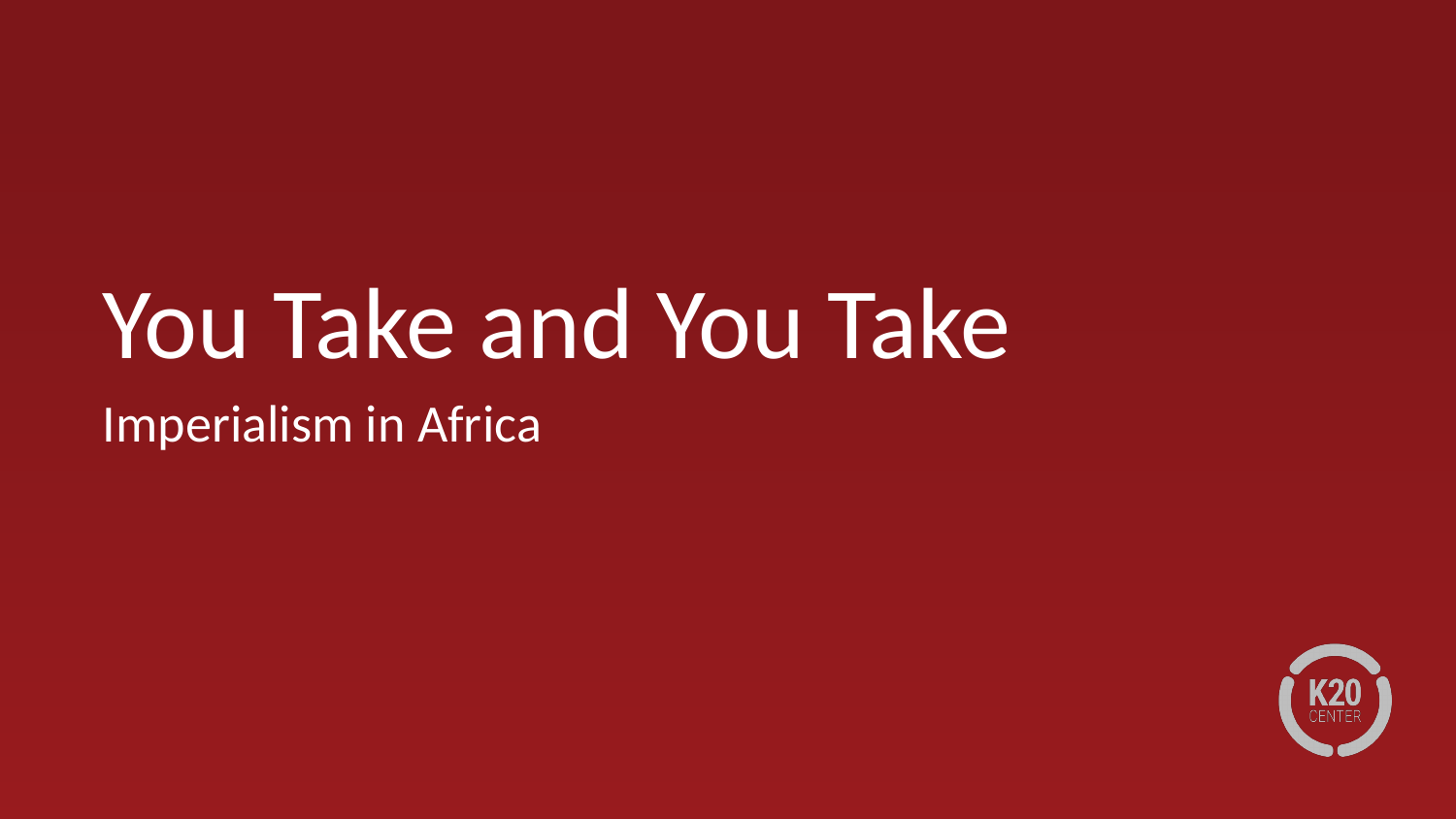

# You Take and You Take
Imperialism in Africa